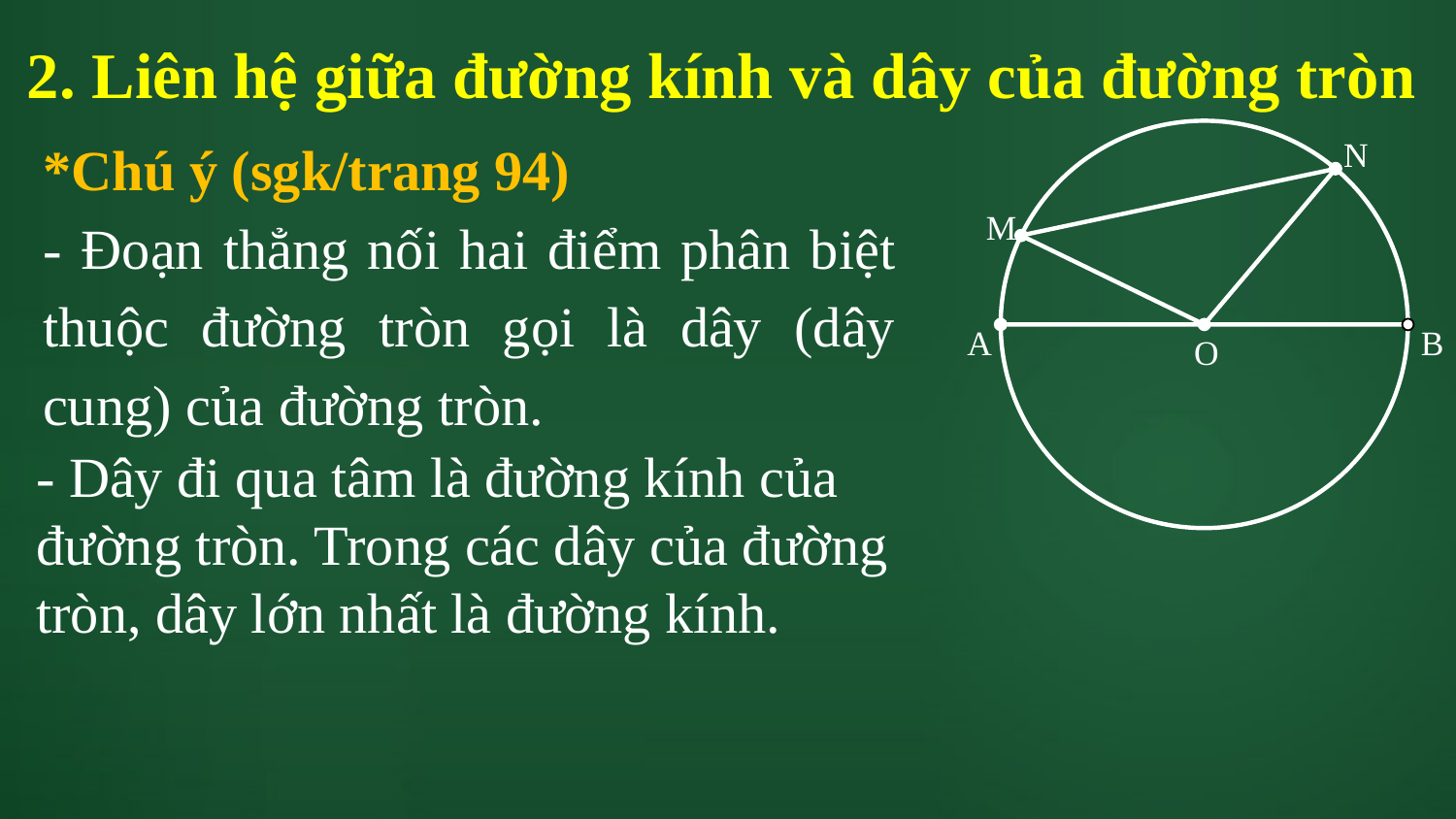

2. Liên hệ giữa đường kính và dây của đường tròn
*Chú ý (sgk/trang 94)
- Đoạn thẳng nối hai điểm phân biệt thuộc đường tròn gọi là dây (dây cung) của đường tròn.

N

M

A
B

O
- Dây đi qua tâm là đường kính của đường tròn. Trong các dây của đường tròn, dây lớn nhất là đường kính.